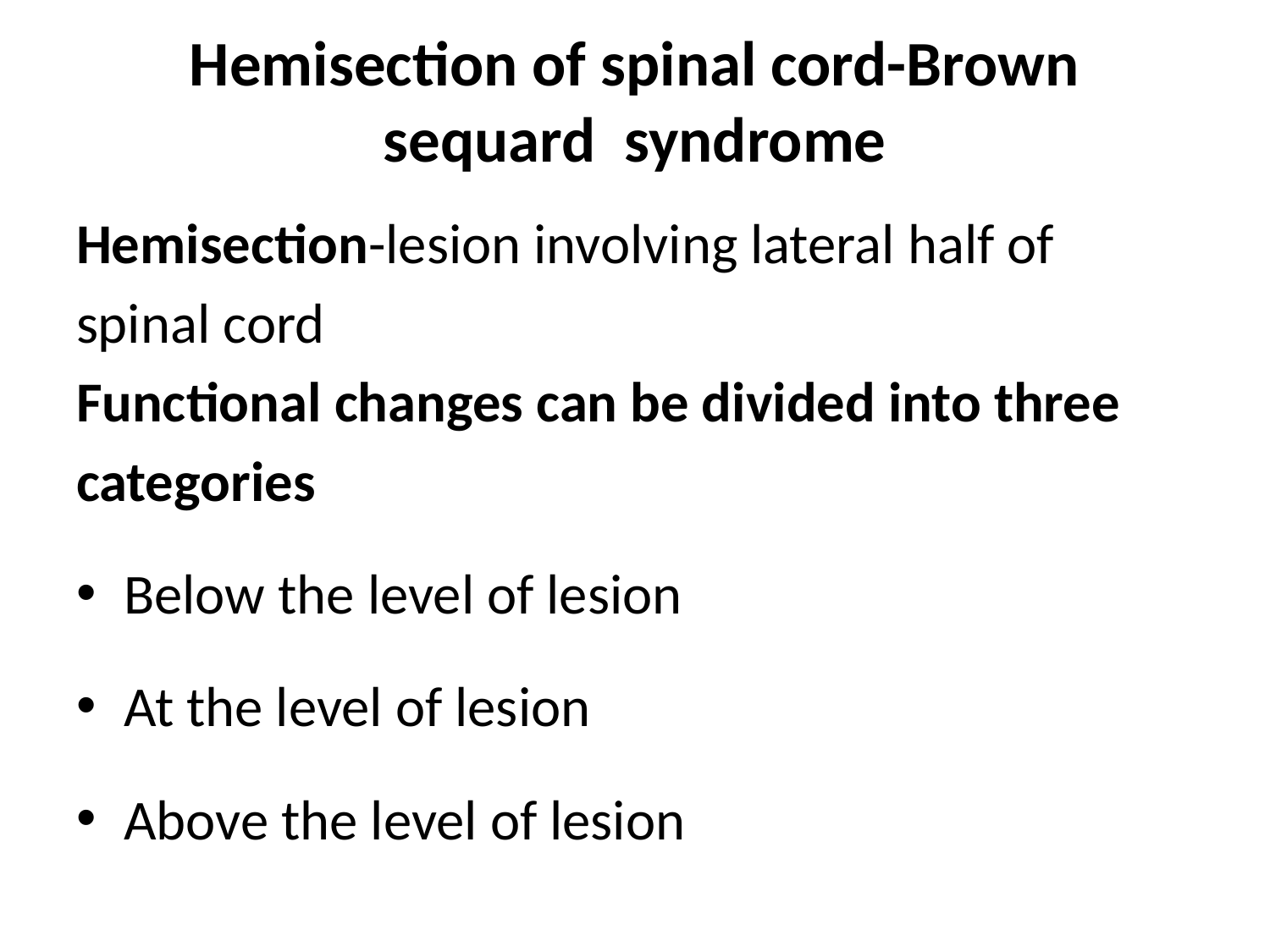

# Hemisection of spinal cord-Brown sequard  syndrome
Hemisection-lesion involving lateral half of
spinal cord
Functional changes can be divided into three
categories
Below the level of lesion
At the level of lesion
Above the level of lesion